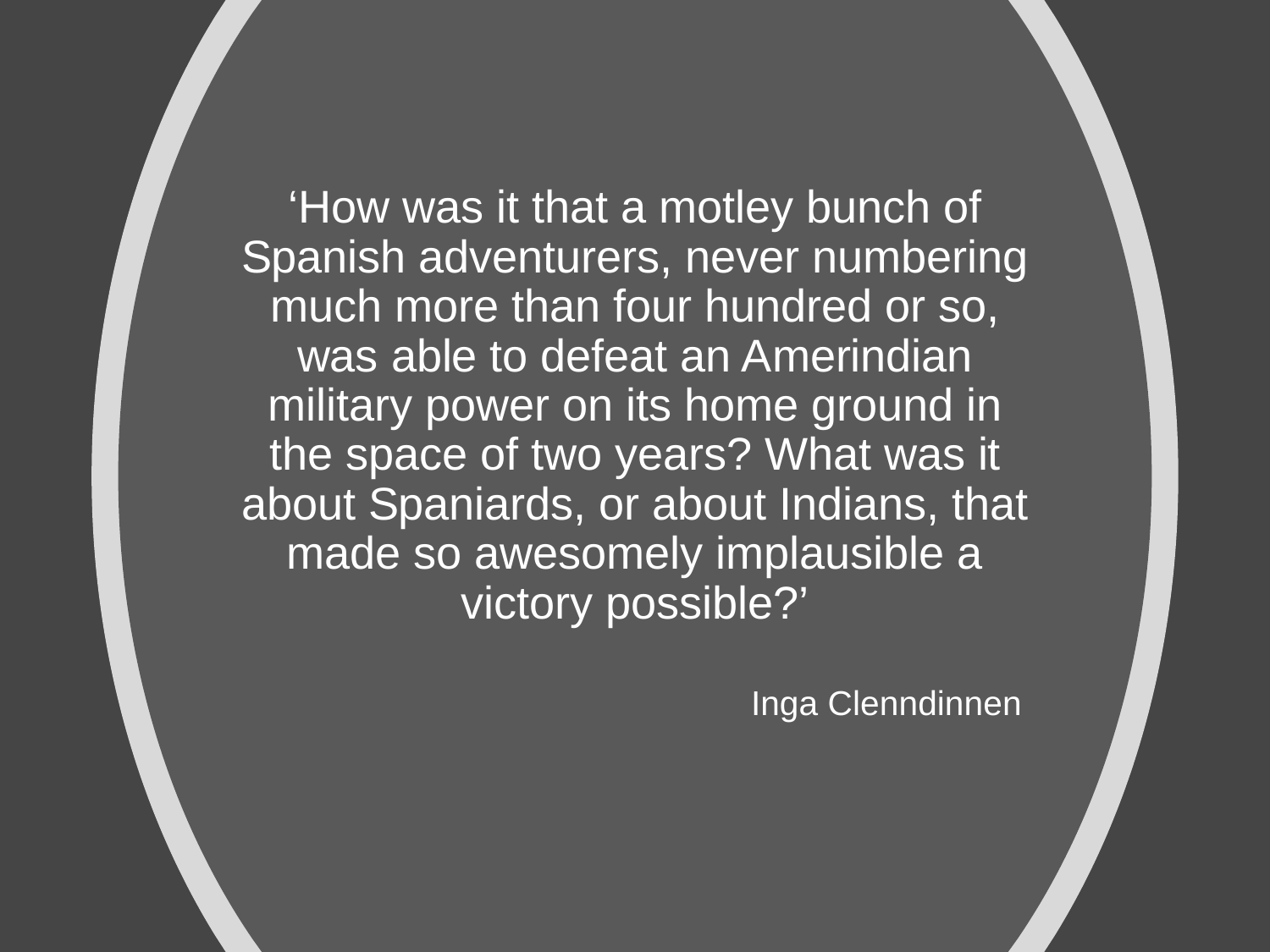

‘How was it that a motley bunch of Spanish adventurers, never numbering much more than four hundred or so, was able to defeat an Amerindian military power on its home ground in the space of two years? What was it about Spaniards, or about Indians, that made so awesomely implausible a victory possible?’

Inga Clenndinnen